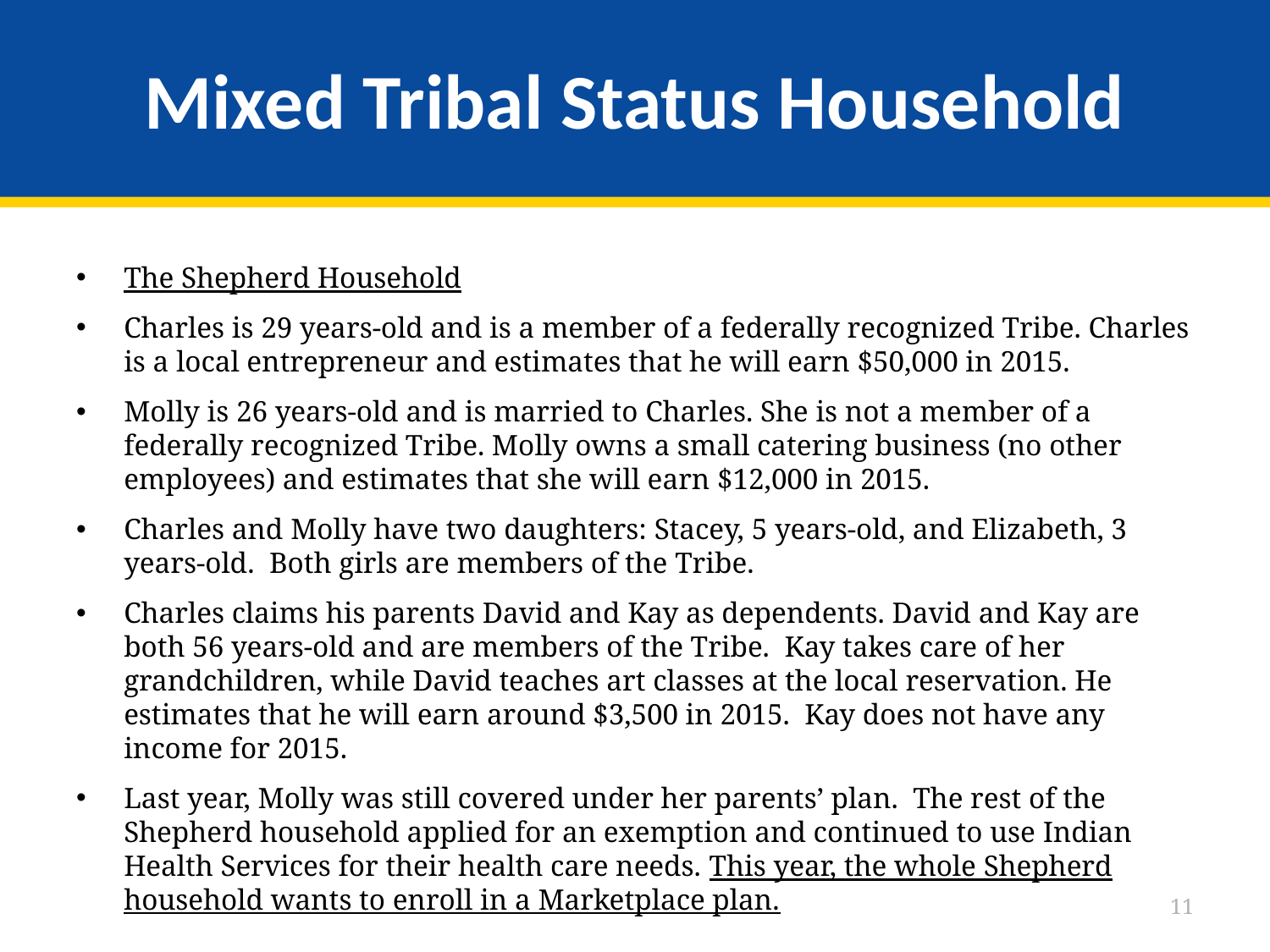

# Mixed Tribal Status Household
The Shepherd Household
Charles is 29 years-old and is a member of a federally recognized Tribe. Charles is a local entrepreneur and estimates that he will earn $50,000 in 2015.
Molly is 26 years-old and is married to Charles. She is not a member of a federally recognized Tribe. Molly owns a small catering business (no other employees) and estimates that she will earn $12,000 in 2015.
Charles and Molly have two daughters: Stacey, 5 years-old, and Elizabeth, 3 years-old.  Both girls are members of the Tribe.
Charles claims his parents David and Kay as dependents. David and Kay are both 56 years-old and are members of the Tribe.  Kay takes care of her grandchildren, while David teaches art classes at the local reservation. He estimates that he will earn around $3,500 in 2015.  Kay does not have any income for 2015.
Last year, Molly was still covered under her parents’ plan.  The rest of the Shepherd household applied for an exemption and continued to use Indian Health Services for their health care needs. This year, the whole Shepherd household wants to enroll in a Marketplace plan.
11